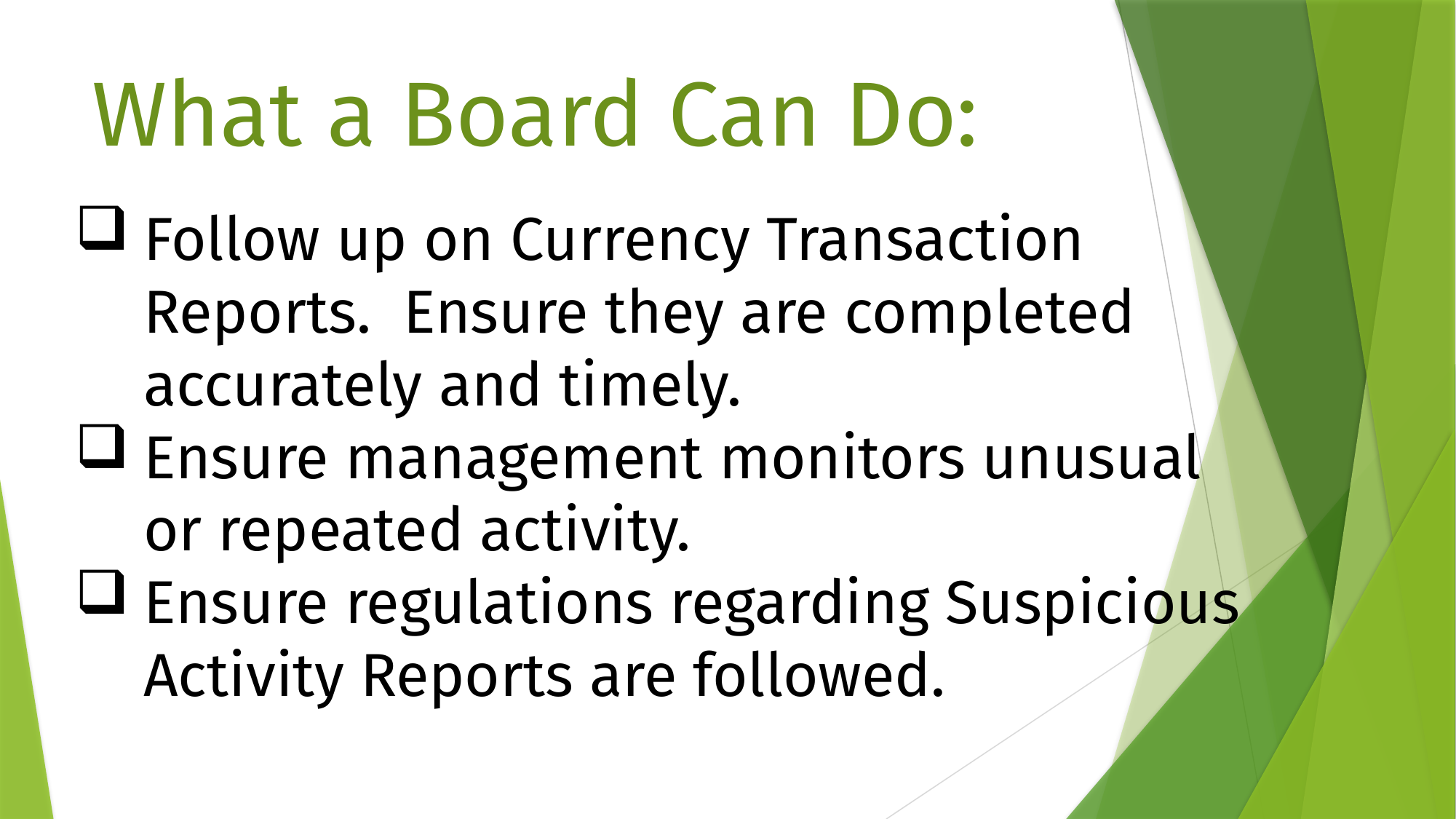

What a Board Can Do:
Follow up on Currency Transaction Reports.  Ensure they are completed accurately and timely.
Ensure management monitors unusual or repeated activity.
Ensure regulations regarding Suspicious Activity Reports are followed.